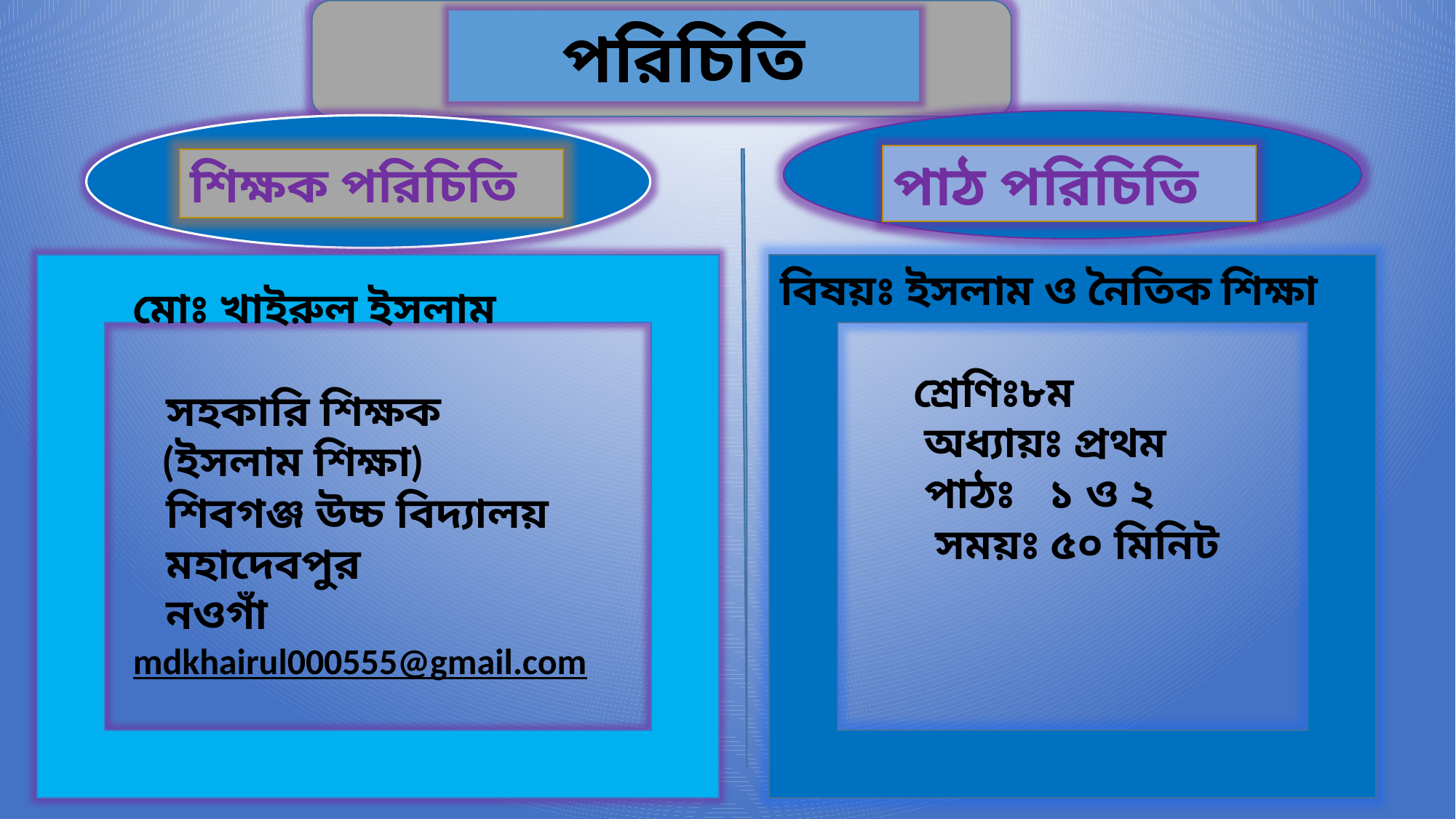

পরিচিতি

পাঠ পরিচিতি
শিক্ষক পরিচিতি

বিষয়ঃ ইসলাম ও নৈতিক শিক্ষা

            শ্রেণিঃ৮ম
             অধ্যায়ঃ প্রথম
             পাঠঃ   ১ ও ২
              সময়ঃ ৫০ মিনিট

মোঃ খাইরুল ইসলাম

   সহকারি শিক্ষক
   (ইসলাম শিক্ষা)
   শিবগঞ্জ উচ্চ বিদ্যালয়
   মহাদেবপুর
   নওগাঁ
mdkhairul000555@gmail.com